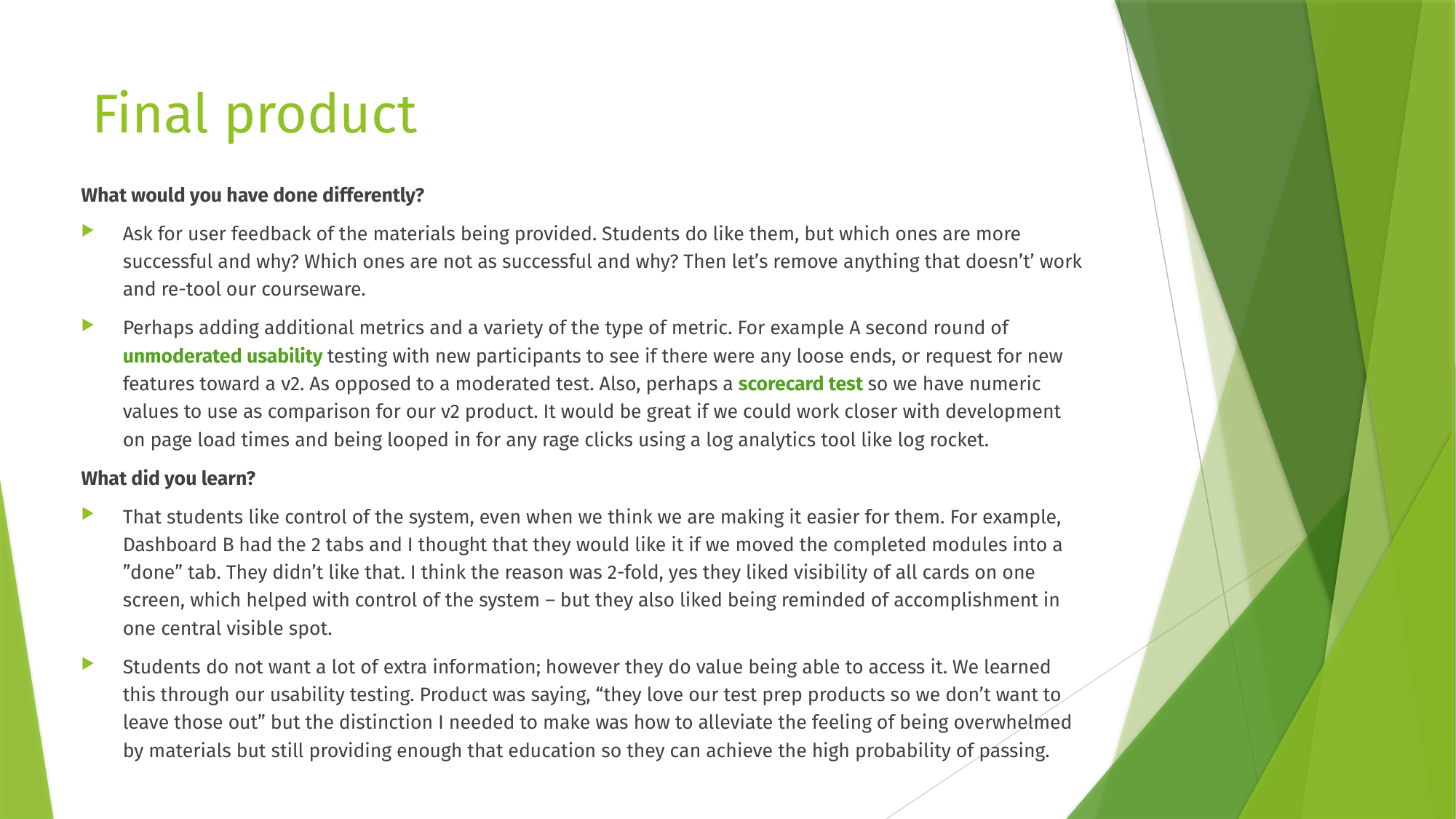

# Final product
What would you have done differently?
Ask for user feedback of the materials being provided. Students do like them, but which ones are more successful and why? Which ones are not as successful and why? Then let’s remove anything that doesn’t’ work and re-tool our courseware.
Perhaps adding additional metrics and a variety of the type of metric. For example A second round of unmoderated usability testing with new participants to see if there were any loose ends, or request for new features toward a v2. As opposed to a moderated test. Also, perhaps a scorecard test so we have numeric values to use as comparison for our v2 product. It would be great if we could work closer with development on page load times and being looped in for any rage clicks using a log analytics tool like log rocket.
What did you learn?
That students like control of the system, even when we think we are making it easier for them. For example, Dashboard B had the 2 tabs and I thought that they would like it if we moved the completed modules into a ”done” tab. They didn’t like that. I think the reason was 2-fold, yes they liked visibility of all cards on one screen, which helped with control of the system – but they also liked being reminded of accomplishment in one central visible spot.
Students do not want a lot of extra information; however they do value being able to access it. We learned this through our usability testing. Product was saying, “they love our test prep products so we don’t want to leave those out” but the distinction I needed to make was how to alleviate the feeling of being overwhelmed by materials but still providing enough that education so they can achieve the high probability of passing.